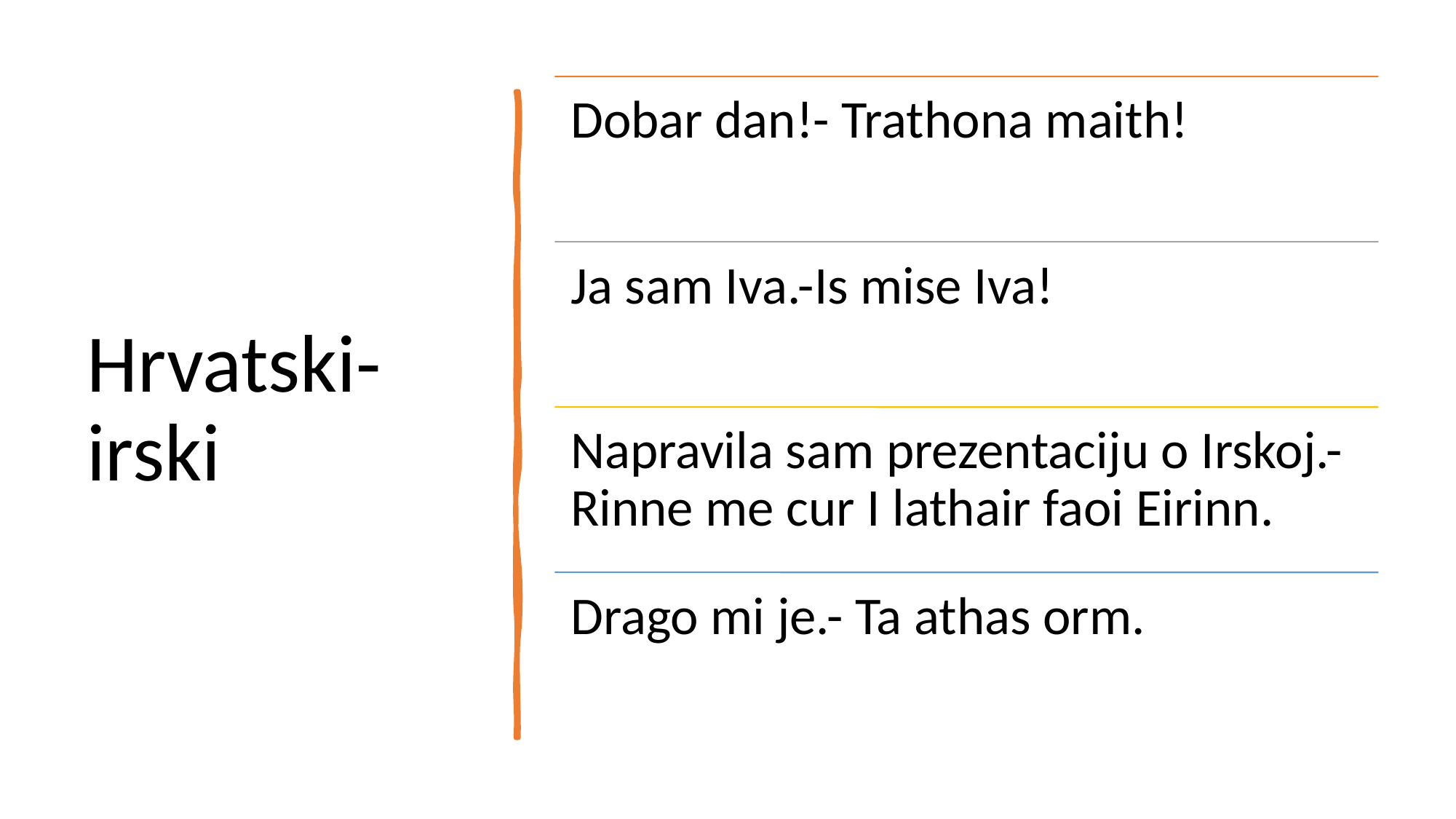

Dobar dan!- Trathona maith!
Ja sam Iva.-Is mise Iva!
Napravila sam prezentaciju o Irskoj.- Rinne me cur I lathair faoi Eirinn.
Drago mi je.- Ta athas orm.
# Hrvatski-irski